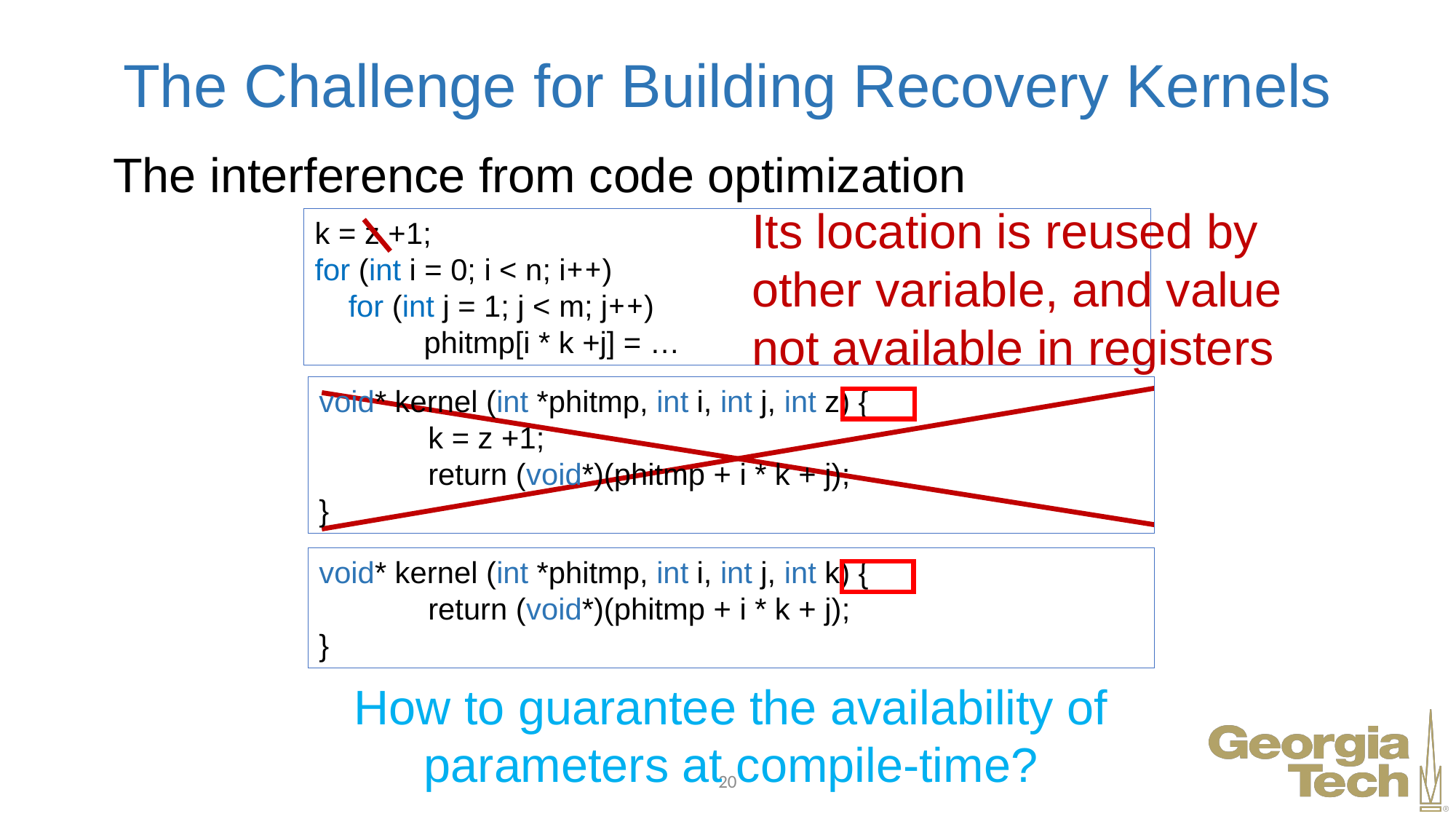

# The Challenge for Building Recovery Kernels
The interference from code optimization
Its location is reused by other variable, and value not available in registers
k = z +1;
for (int i = 0; i < n; i++)
    for (int j = 1; j < m; j++)
	phitmp[i * k +j] = …
void* kernel (int *phitmp, int i, int j, int z) {
	k = z +1;
	return (void*)(phitmp + i * k + j);
}

void* kernel (int *phitmp, int i, int j, int k) {
	return (void*)(phitmp + i * k + j);
}

How to guarantee the availability of parameters at compile-time?
20